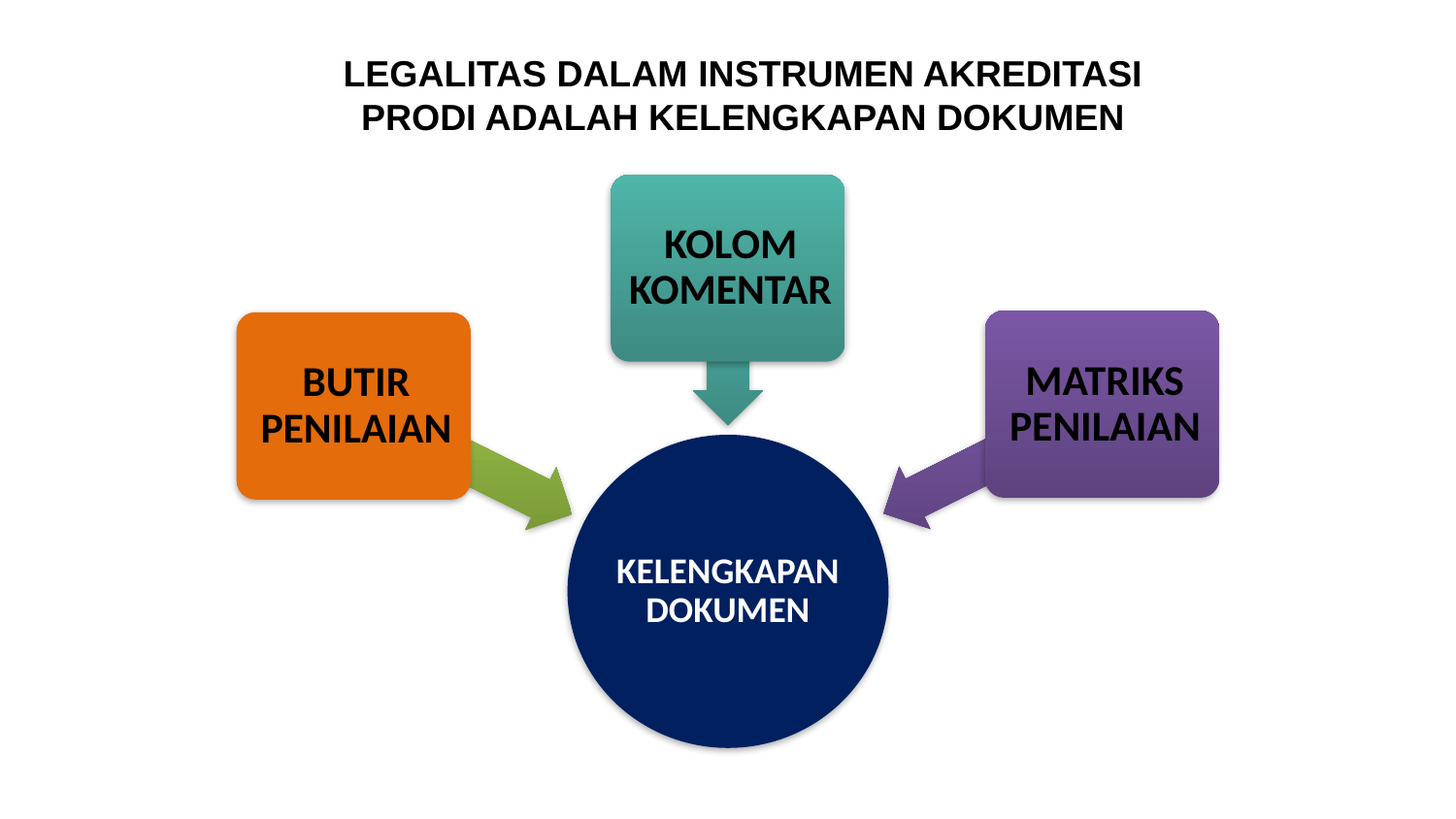

LEGALITAS DALAM INSTRUMEN AKREDITASI PRODI ADALAH KELENGKAPAN DOKUMEN
KELENGKAPAN DOKUMEN
BUTIR PENILAIAN
KOLOM KOMENTAR
MATRIKS PENILAIAN